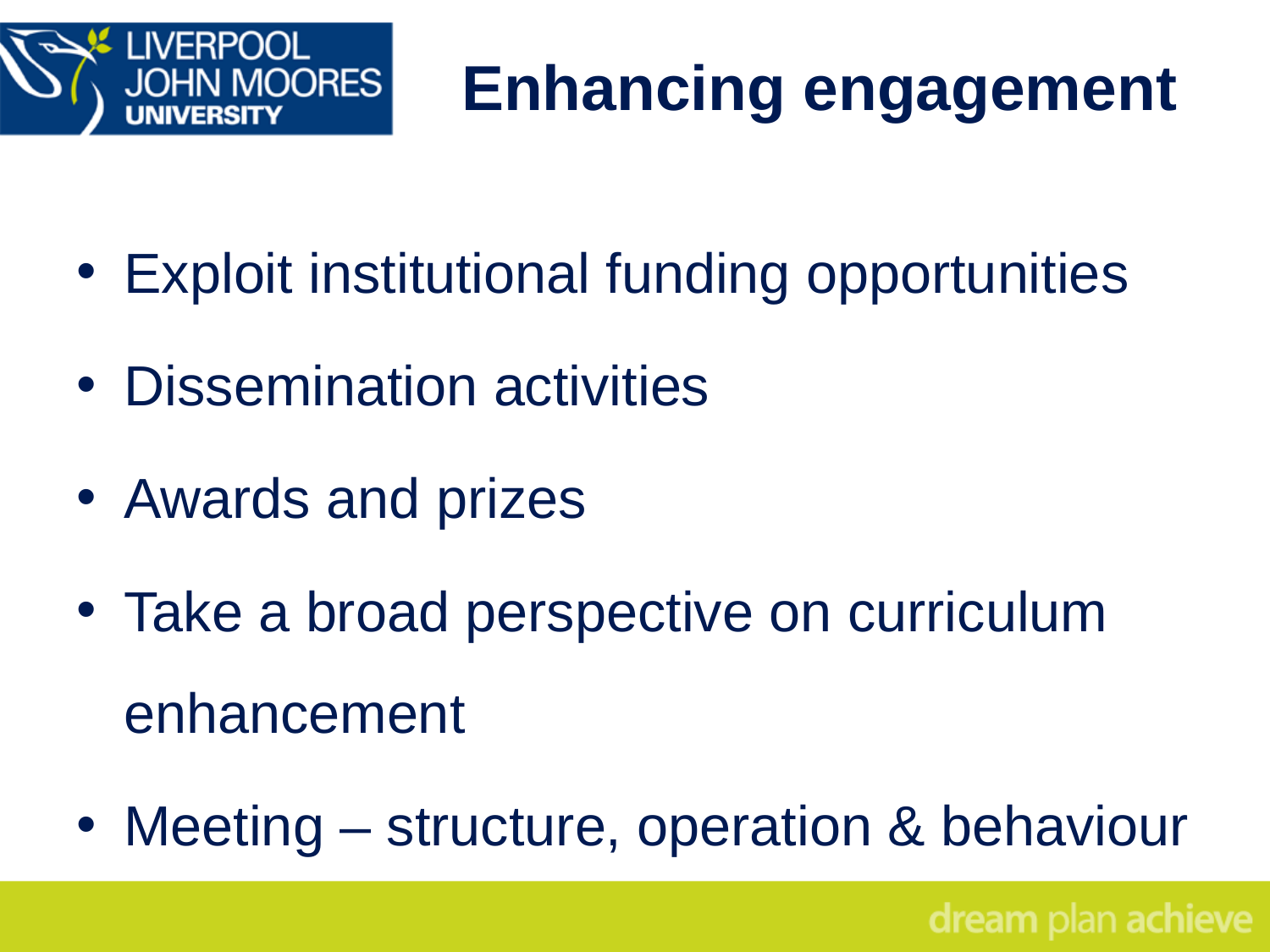

# Enhancing engagement
Exploit institutional funding opportunities
Dissemination activities
Awards and prizes
Take a broad perspective on curriculum enhancement
Meeting – structure, operation & behaviour